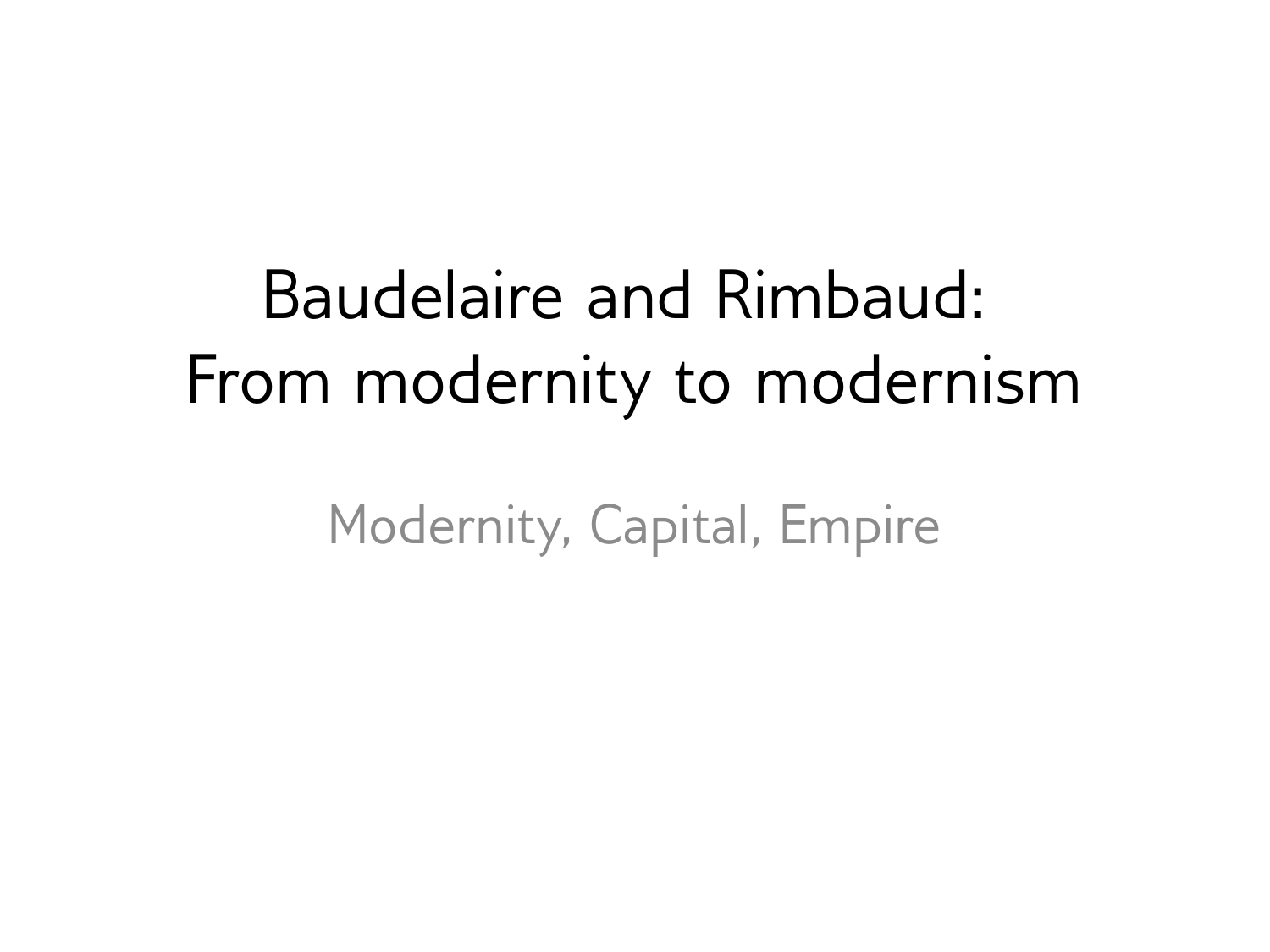

# Baudelaire and Rimbaud: From modernity to modernism
Modernity, Capital, Empire